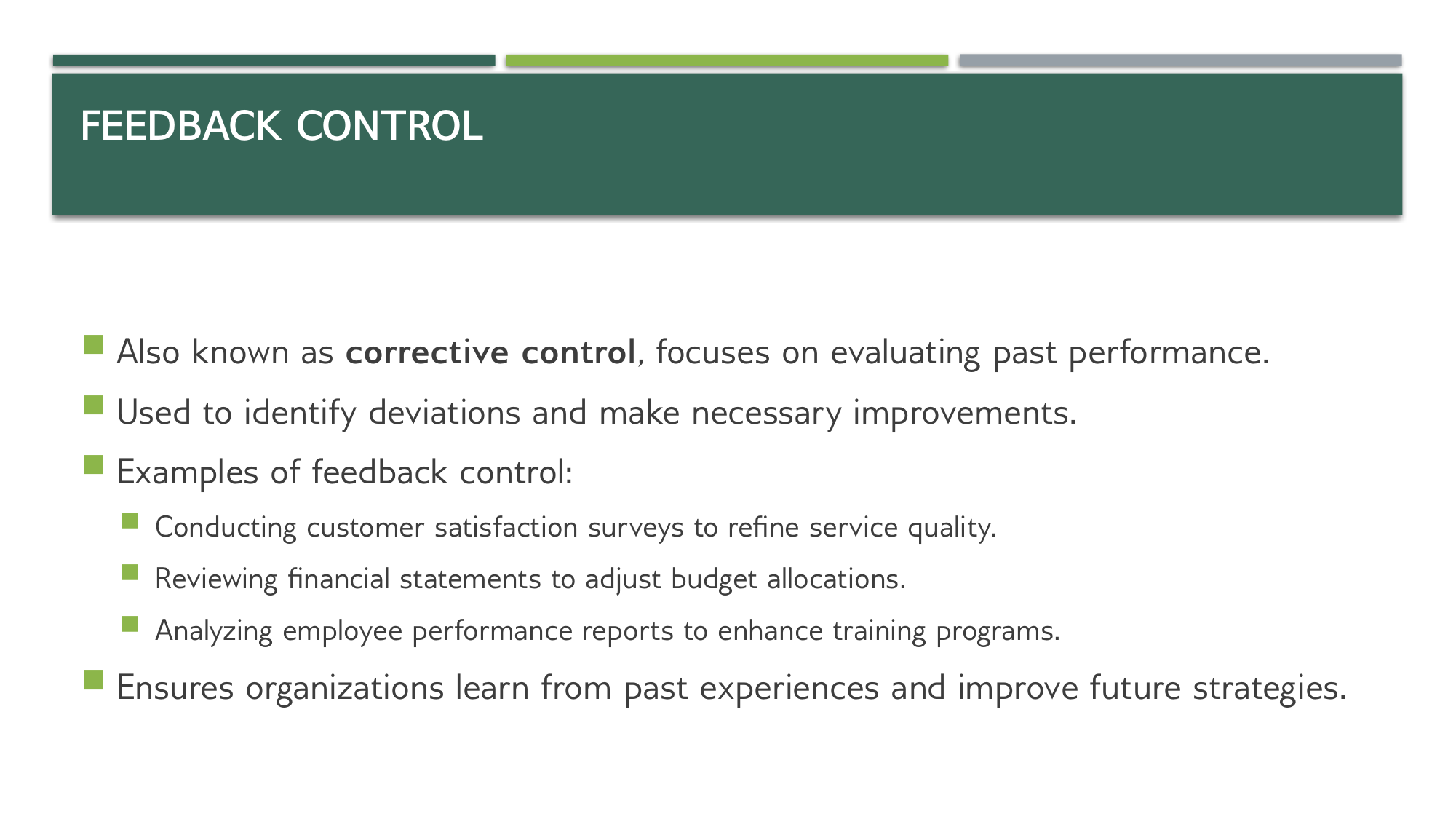

# Feedback Control
Also known as corrective control, focuses on evaluating past performance.
Used to identify deviations and make necessary improvements.
Examples of feedback control:
Conducting customer satisfaction surveys to refine service quality.
Reviewing financial statements to adjust budget allocations.
Analyzing employee performance reports to enhance training programs.
Ensures organizations learn from past experiences and improve future strategies.